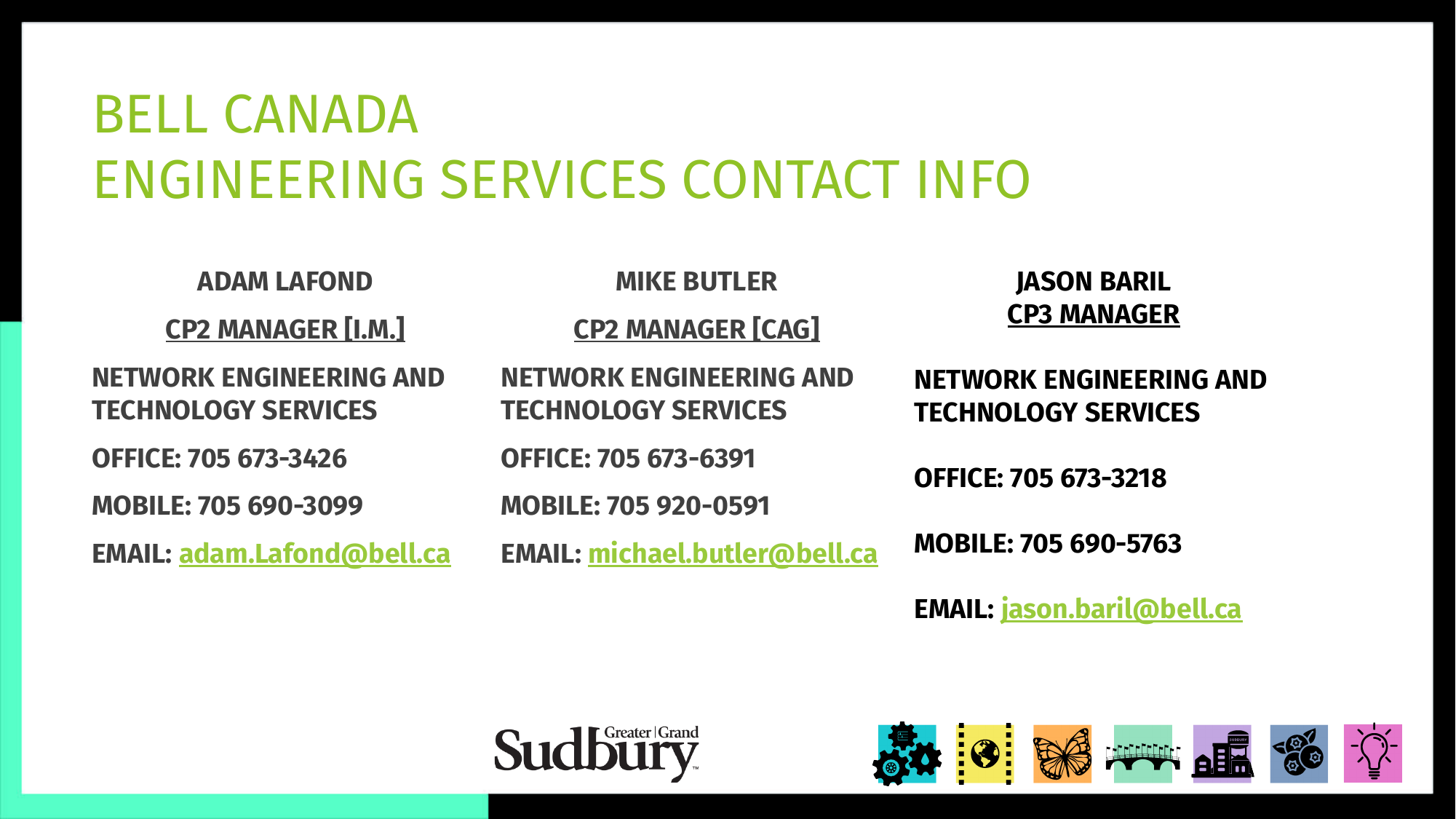

# BELL CANADA ENGINEERING SERVICES CONTACT INFO
JASON BARIL
CP3 MANAGER

NETWORK ENGINEERING AND TECHNOLOGY SERVICES

OFFICE: 705 673-3218

MOBILE: 705 690-5763

EMAIL: jason.baril@bell.ca
MIKE BUTLER
CP2 MANAGER [CAG]
NETWORK ENGINEERING AND TECHNOLOGY SERVICES
OFFICE: 705 673-6391
MOBILE: 705 920-0591
EMAIL: michael.butler@bell.ca

ADAM LAFOND
CP2 MANAGER [I.M.]
NETWORK ENGINEERING AND TECHNOLOGY SERVICES
OFFICE: 705 673-3426
MOBILE: 705 690-3099
EMAIL: adam.Lafond@bell.ca